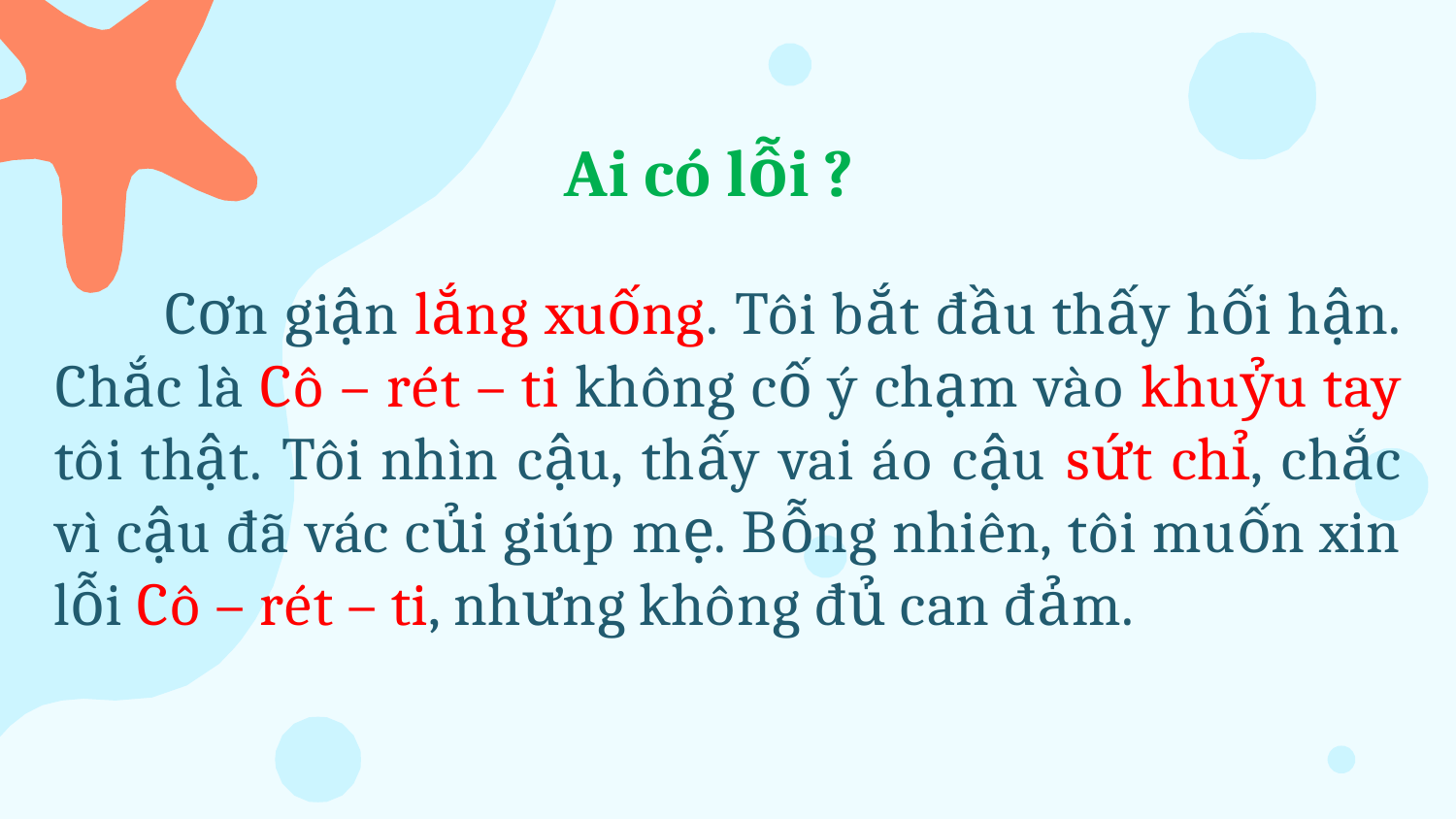

Ai có lỗi ?
       Cơn giận lắng xuống. Tôi bắt đầu thấy hối hận. Chắc là Cô – rét – ti không cố ý chạm vào khuỷu tay tôi thật. Tôi nhìn cậu, thấy vai áo cậu sứt chỉ, chắc vì cậu đã vác củi giúp mẹ. Bỗng nhiên, tôi muốn xin lỗi Cô – rét – ti, nhưng không đủ can đảm.